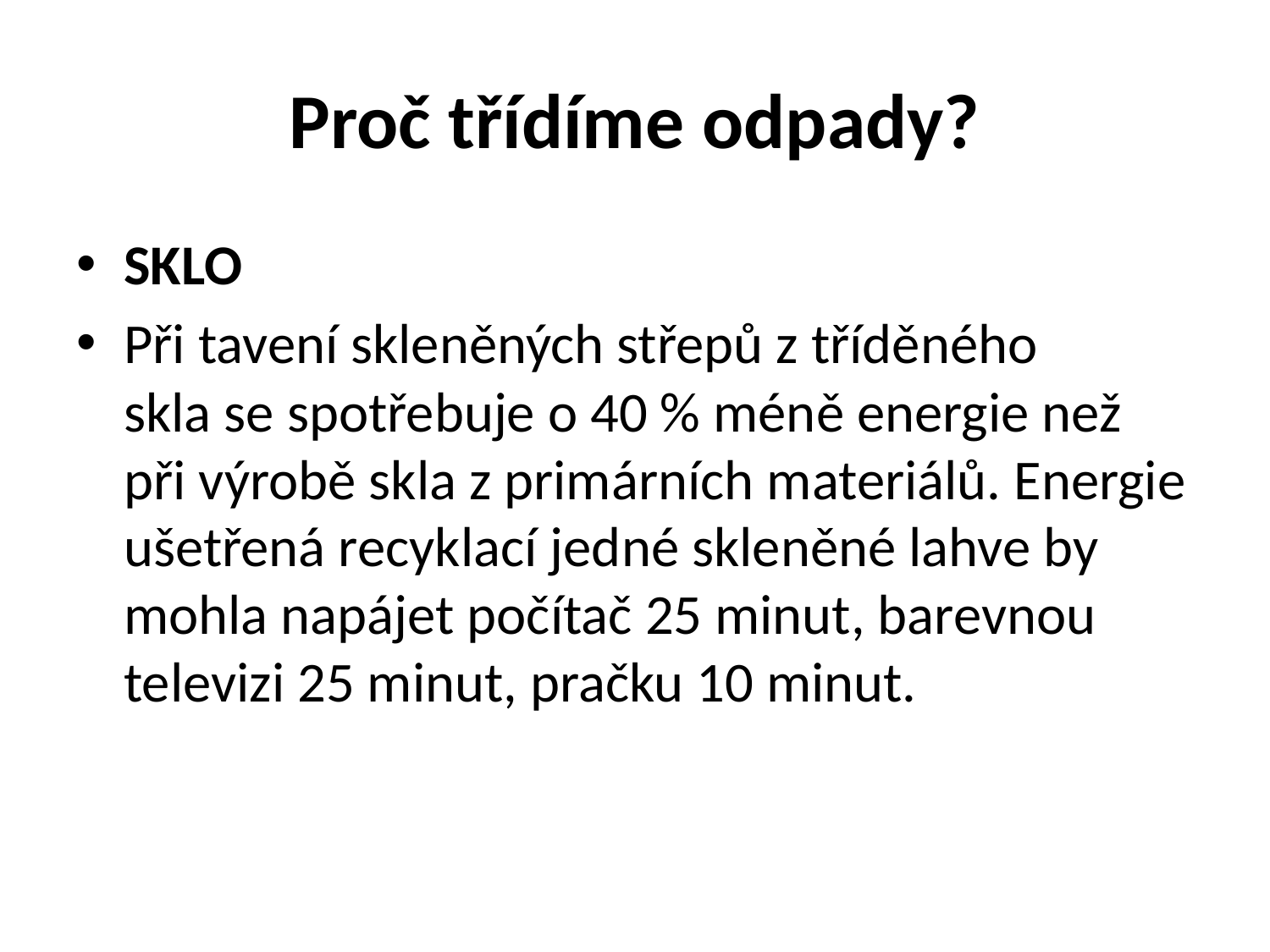

# Proč třídíme odpady?
SKLO
Při tavení skleněných střepů z tříděného skla se spotřebuje o 40 % méně energie než při výrobě skla z primárních materiálů. Energie ušetřená recyklací jedné skleněné lahve by mohla napájet počítač 25 minut, barevnou televizi 25 minut, pračku 10 minut.